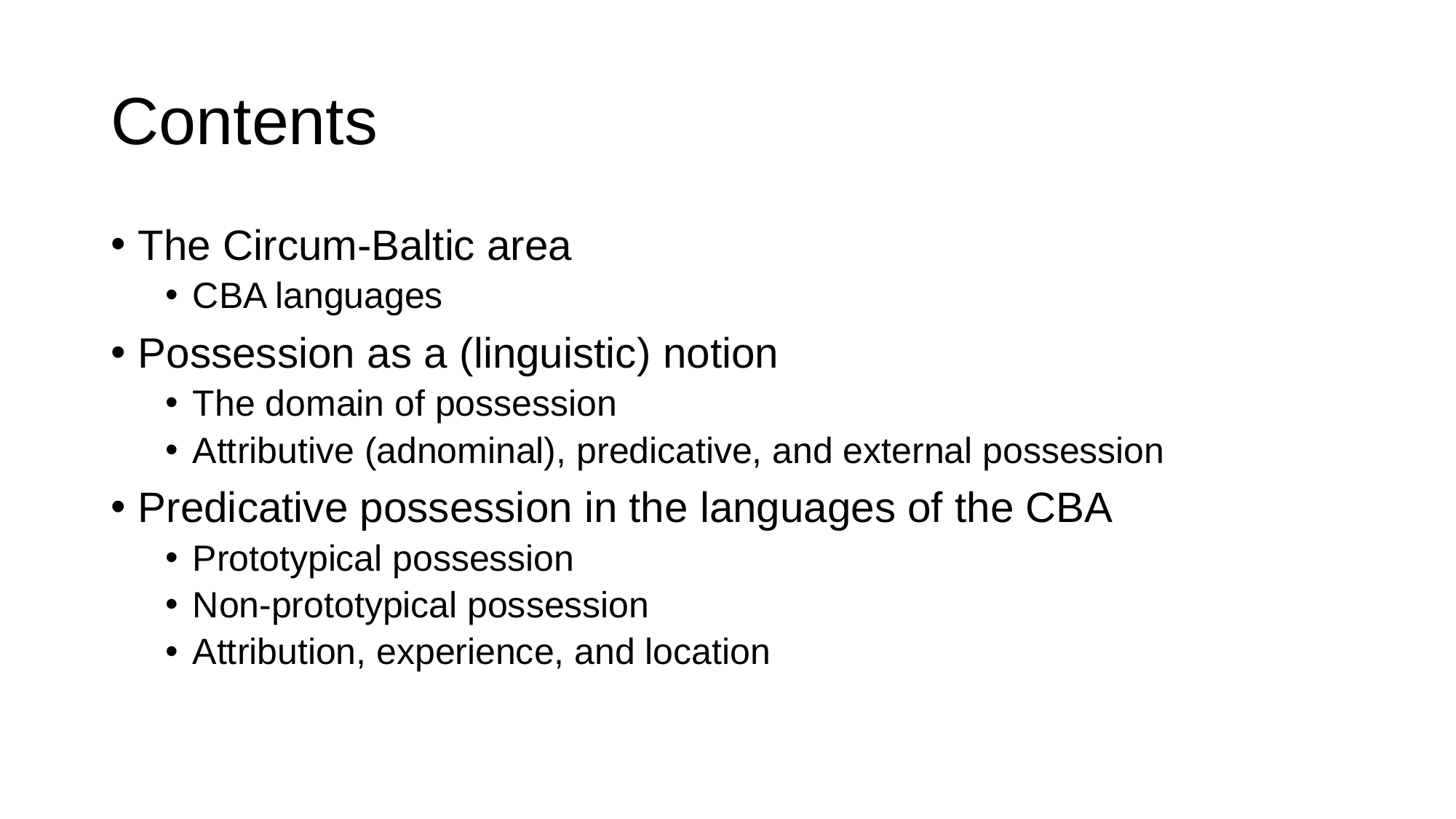

# Contents
The Circum-Baltic area
CBA languages
Possession as a (linguistic) notion
The domain of possession
Attributive (adnominal), predicative, and external possession
Predicative possession in the languages of the CBA
Prototypical possession
Non-prototypical possession
Attribution, experience, and location